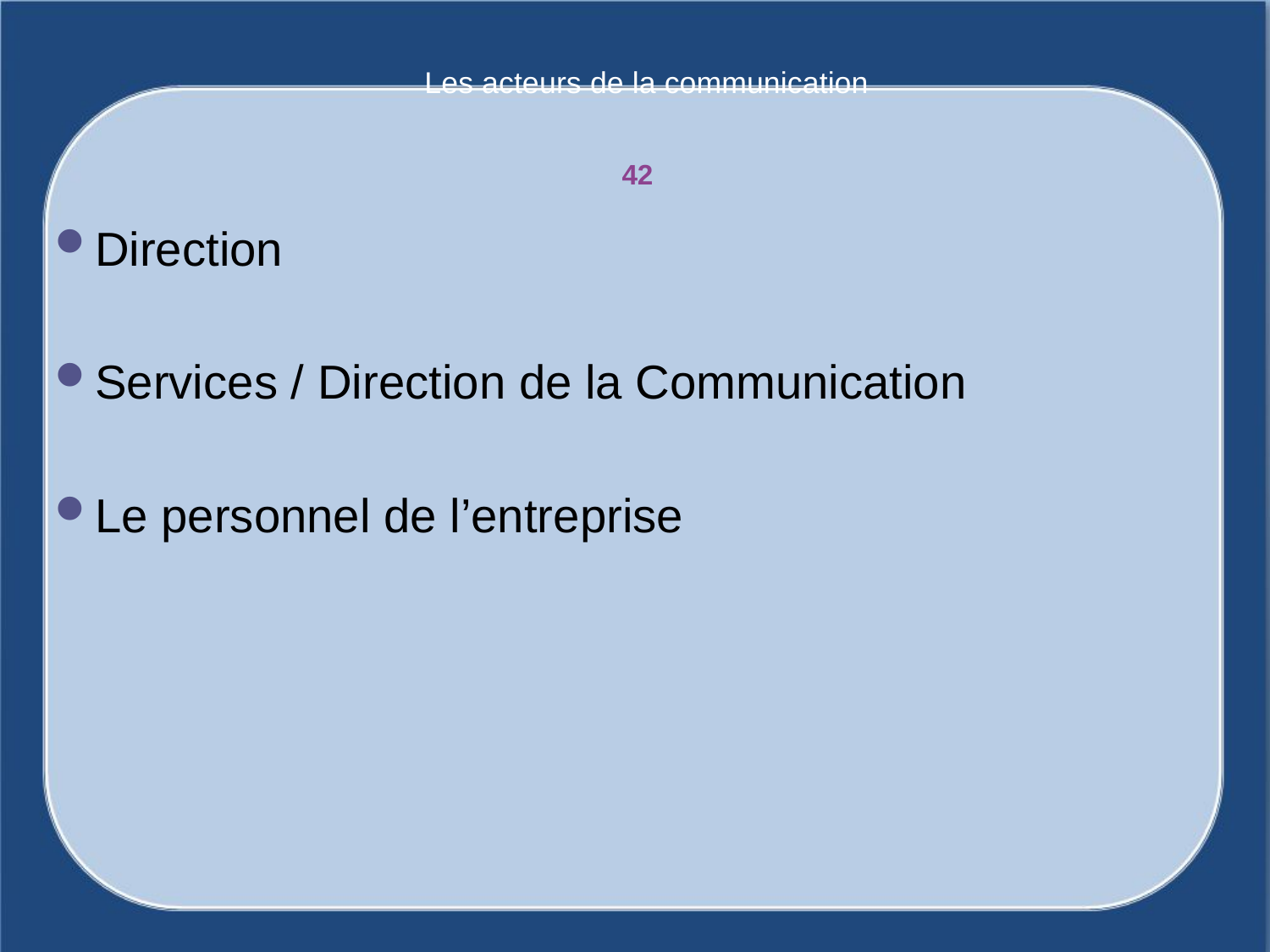

# Les acteurs de la communication
42
Direction

Services / Direction de la Communication

Le personnel de l’entreprise